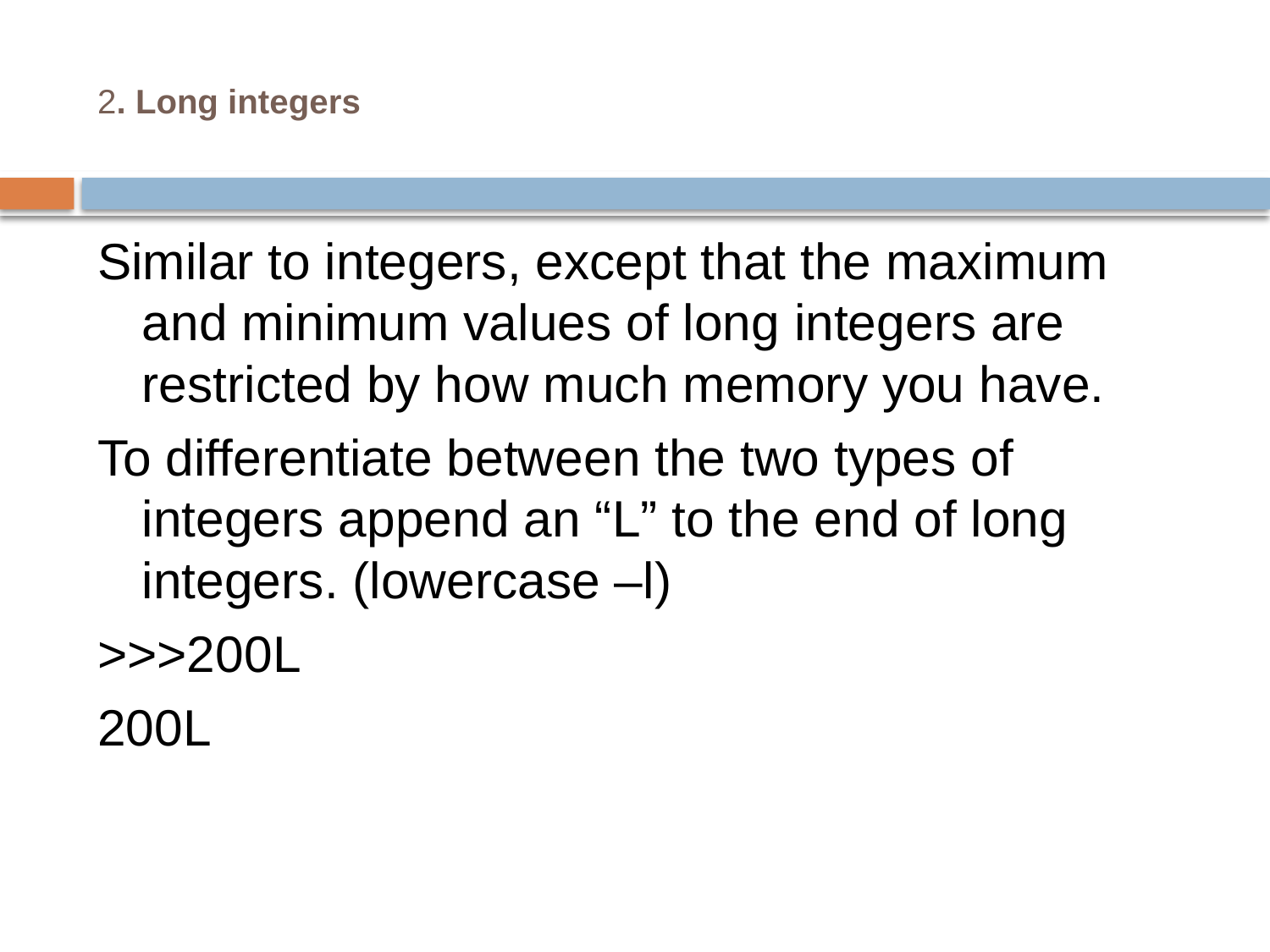

# 2. Long integers
Similar to integers, except that the maximum and minimum values of long integers are restricted by how much memory you have.
To differentiate between the two types of integers append an “L” to the end of long integers. (lowercase –l)
>>>200L
200L